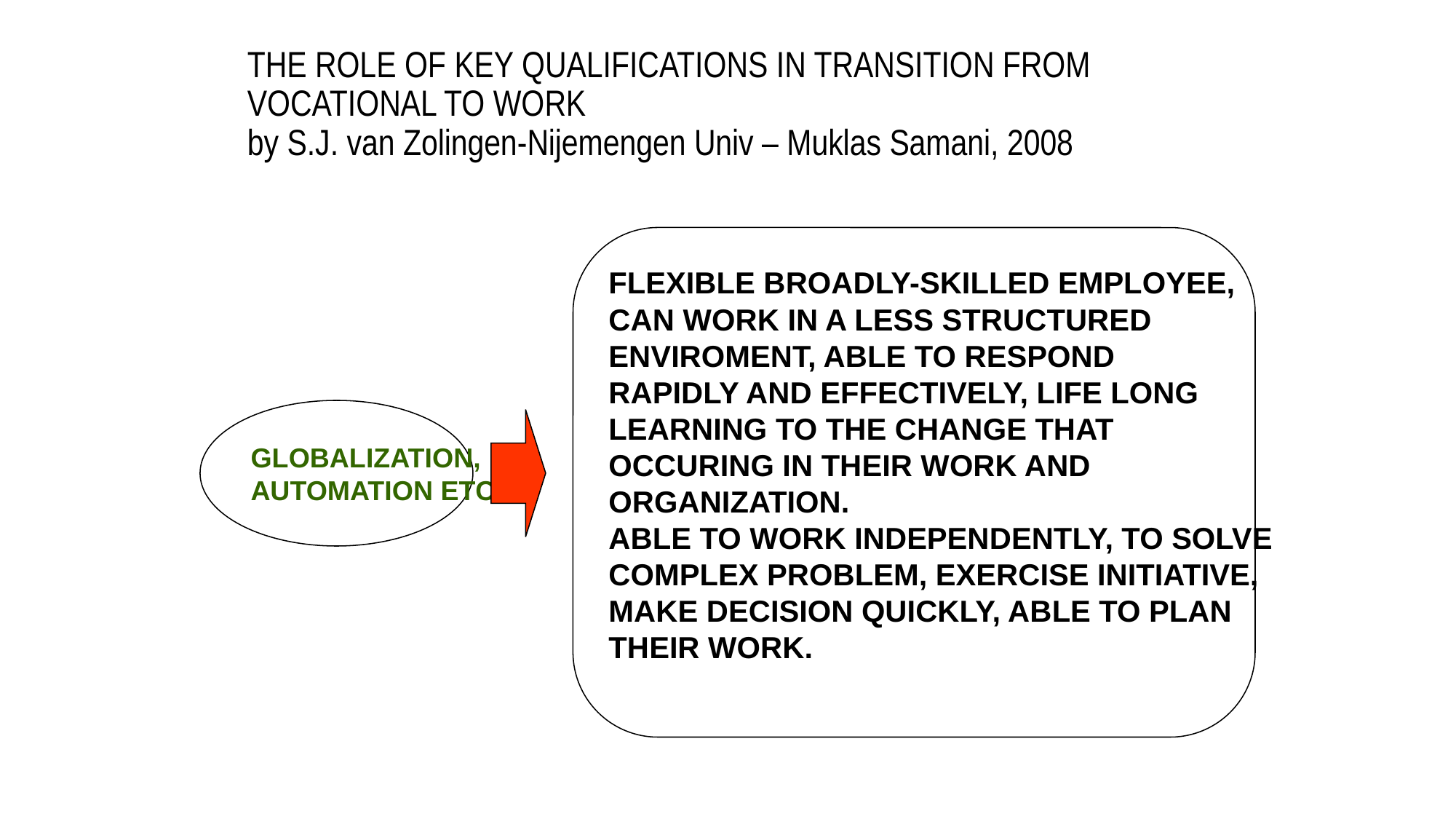

THE ROLE OF KEY QUALIFICATIONS IN TRANSITION FROM VOCATIONAL TO WORK
by S.J. van Zolingen-Nijemengen Univ – Muklas Samani, 2008
FLEXIBLE BROADLY-SKILLED EMPLOYEE,
CAN WORK IN A LESS STRUCTURED
ENVIROMENT, ABLE TO RESPOND
RAPIDLY AND EFFECTIVELY, LIFE LONG
LEARNING TO THE CHANGE THAT
OCCURING IN THEIR WORK AND
ORGANIZATION.
ABLE TO WORK INDEPENDENTLY, TO SOLVE
COMPLEX PROBLEM, EXERCISE INITIATIVE,
MAKE DECISION QUICKLY, ABLE TO PLAN
THEIR WORK.

GLOBALIZATION,
AUTOMATION ETC.